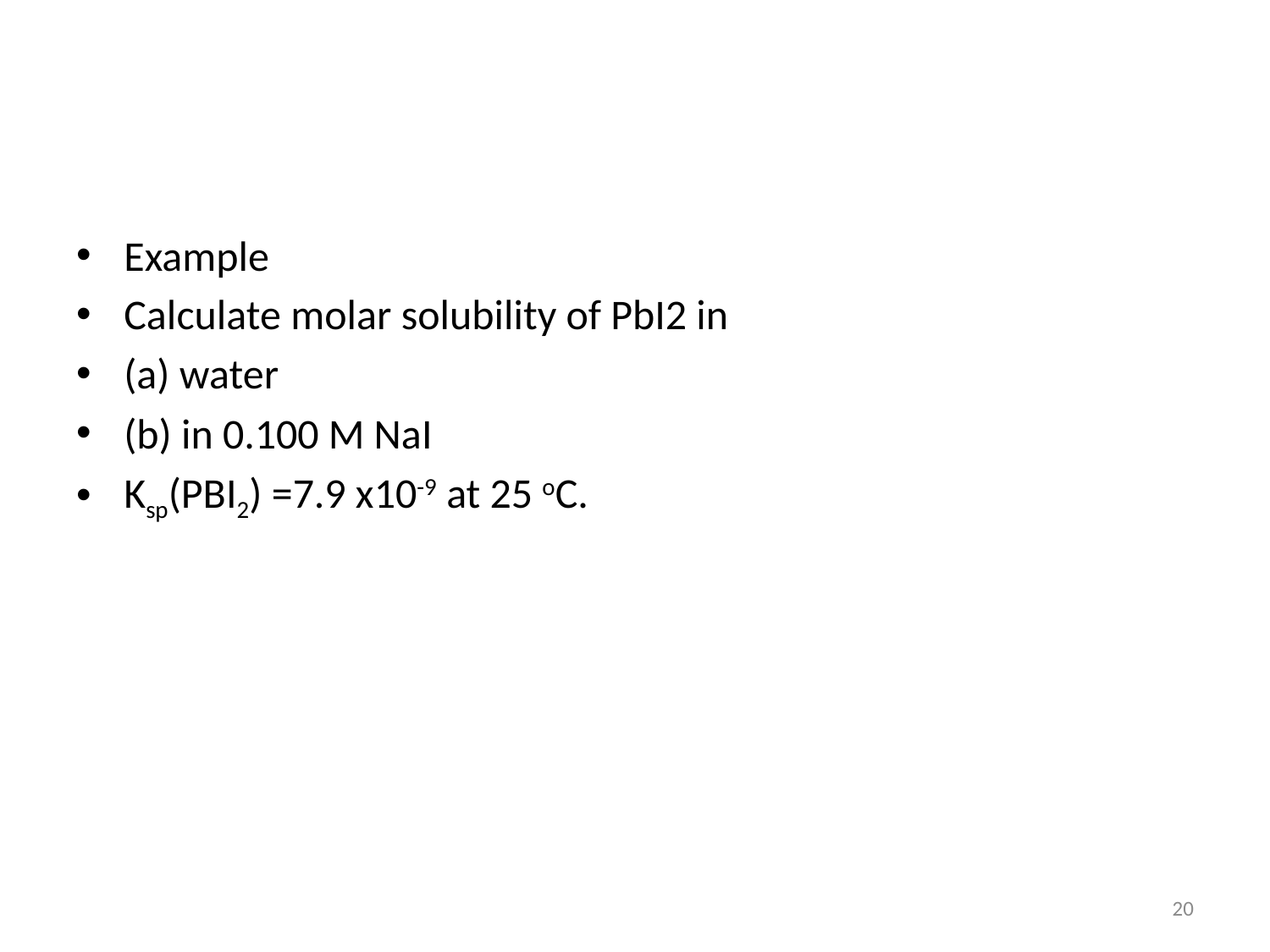

#
Example
Calculate molar solubility of PbI2 in
(a) water
(b) in 0.100 M NaI
Ksp(PBI2) =7.9 x10-9 at 25 oC.
20